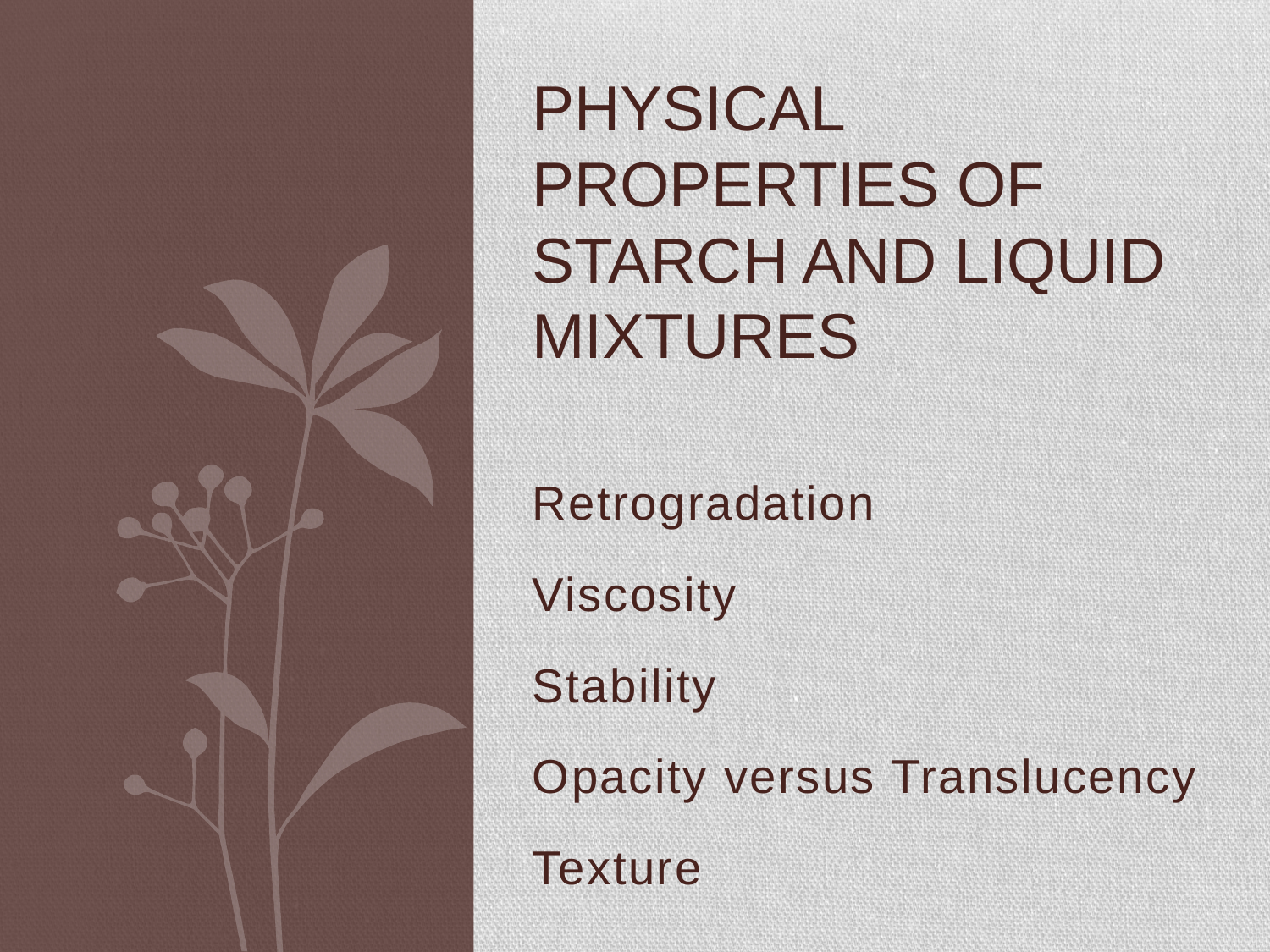

# Physical properties of starch and liquid mixtures
Retrogradation
Viscosity
Stability
Opacity versus Translucency
Texture